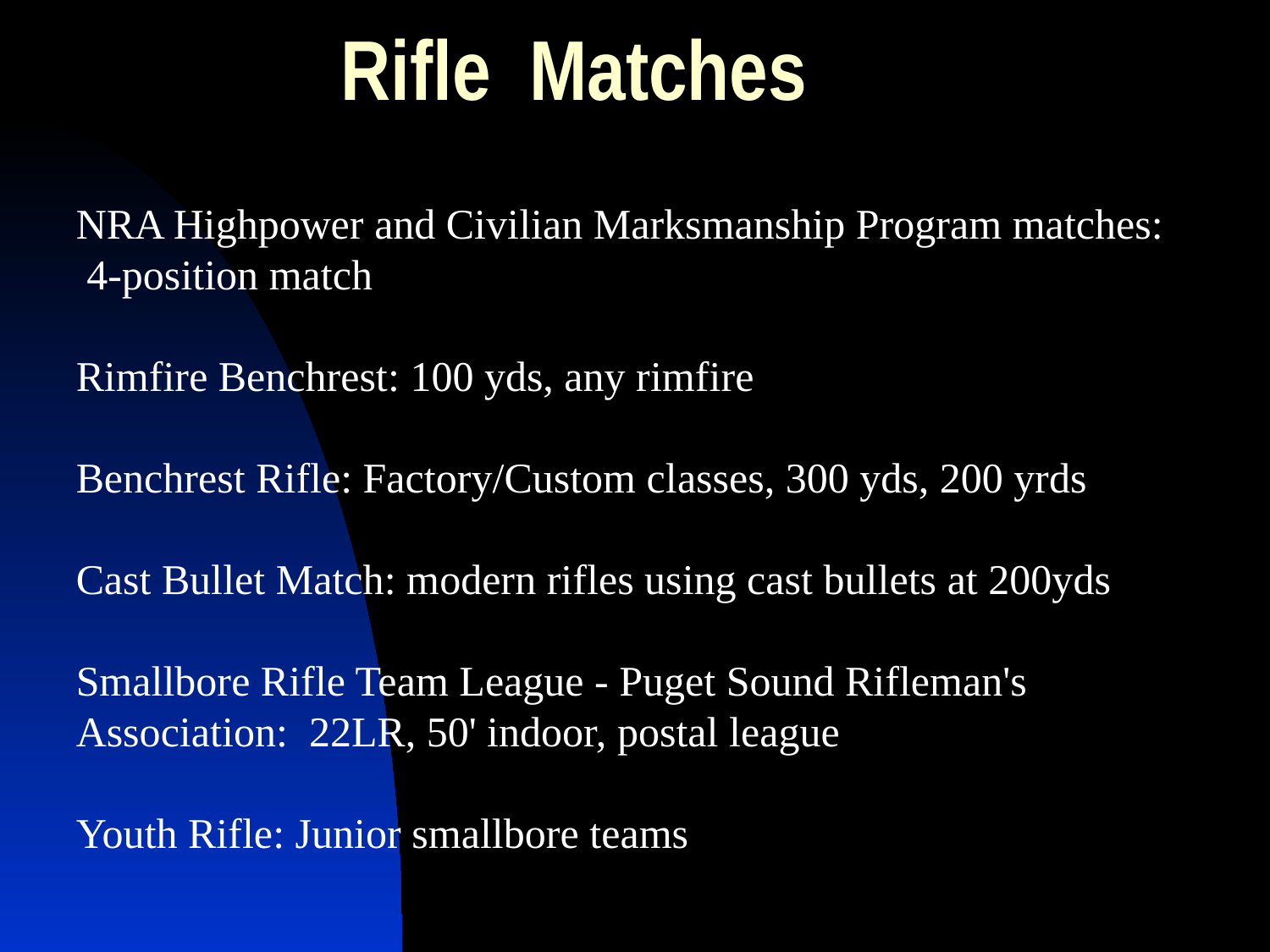

Rifle  Matches
NRA Highpower and Civilian Marksmanship Program matches:  4-position match

Rimfire Benchrest: 100 yds, any rimfire

Benchrest Rifle: Factory/Custom classes, 300 yds, 200 yrds

Cast Bullet Match: modern rifles using cast bullets at 200yds

Smallbore Rifle Team League - Puget Sound Rifleman's Association:  22LR, 50' indoor, postal league

Youth Rifle: Junior smallbore teams